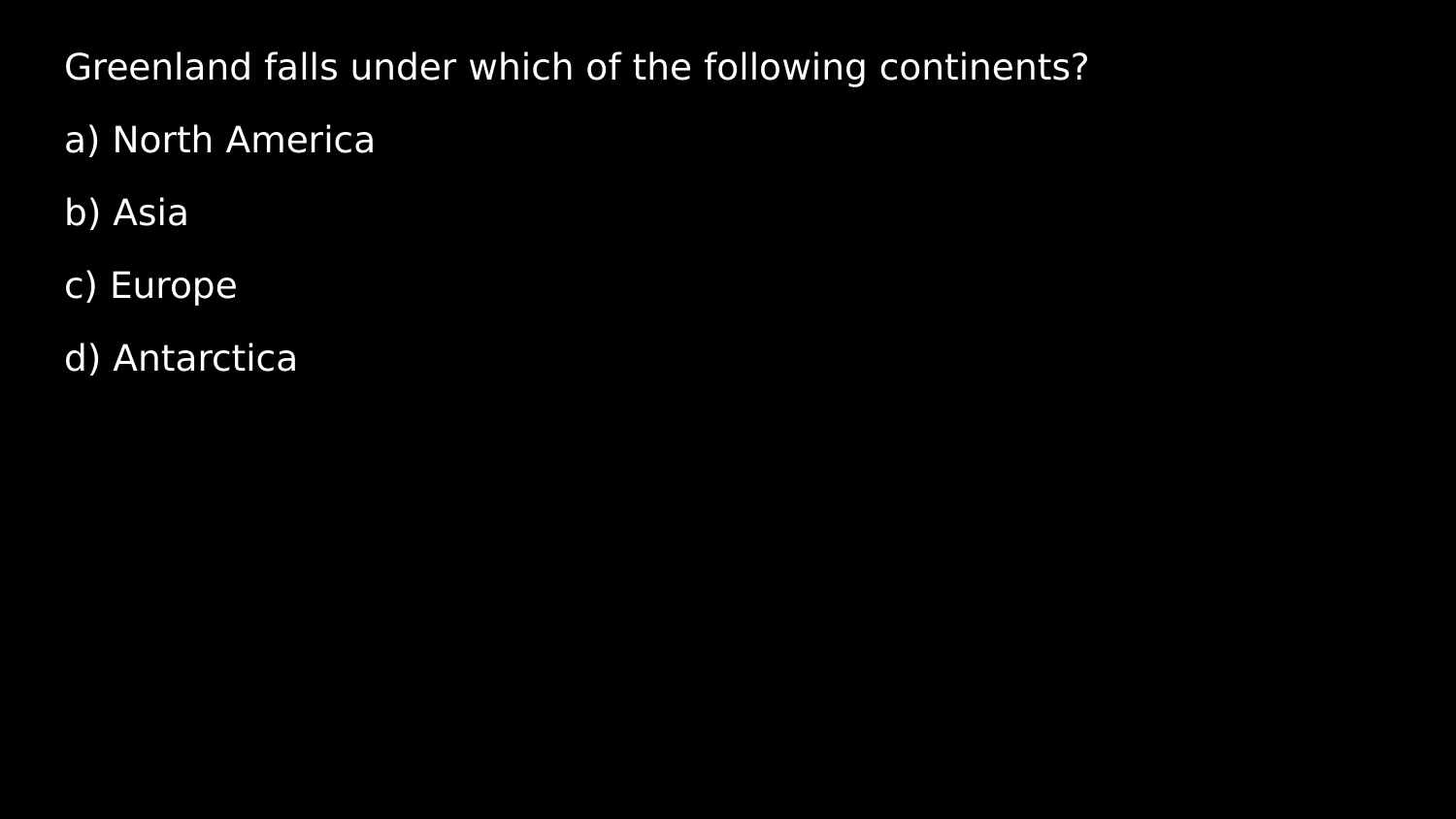

Greenland falls under which of the following continents?
a) North America
b) Asia
c) Europe
d) Antarctica